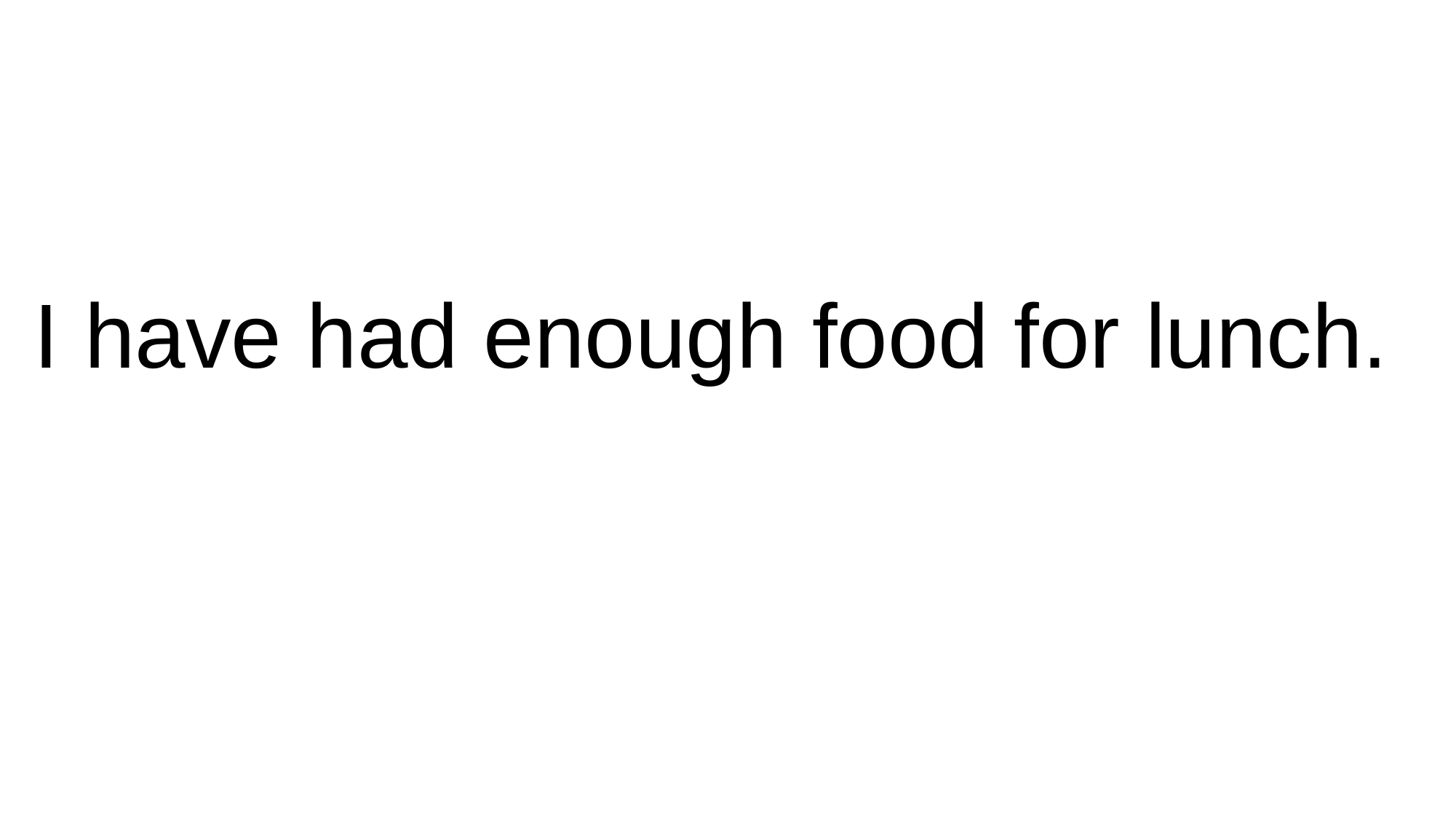

I have had enough food for lunch.